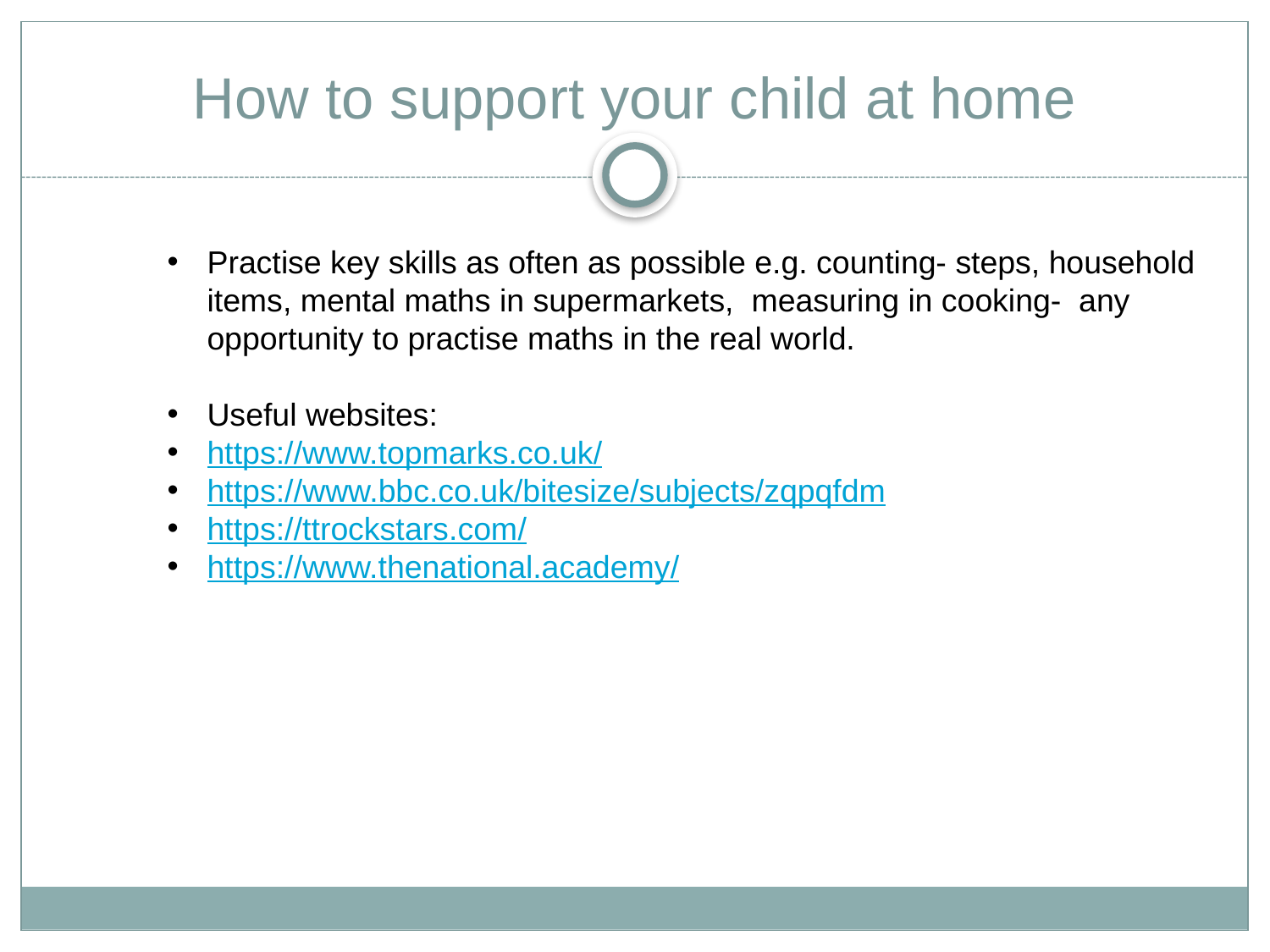

# How to support your child at home
Practise key skills as often as possible e.g. counting- steps, household items, mental maths in supermarkets,  measuring in cooking-  any opportunity to practise maths in the real world.

Useful websites:
https://www.topmarks.co.uk/
https://www.bbc.co.uk/bitesize/subjects/zqpqfdm
https://ttrockstars.com/
https://www.thenational.academy/